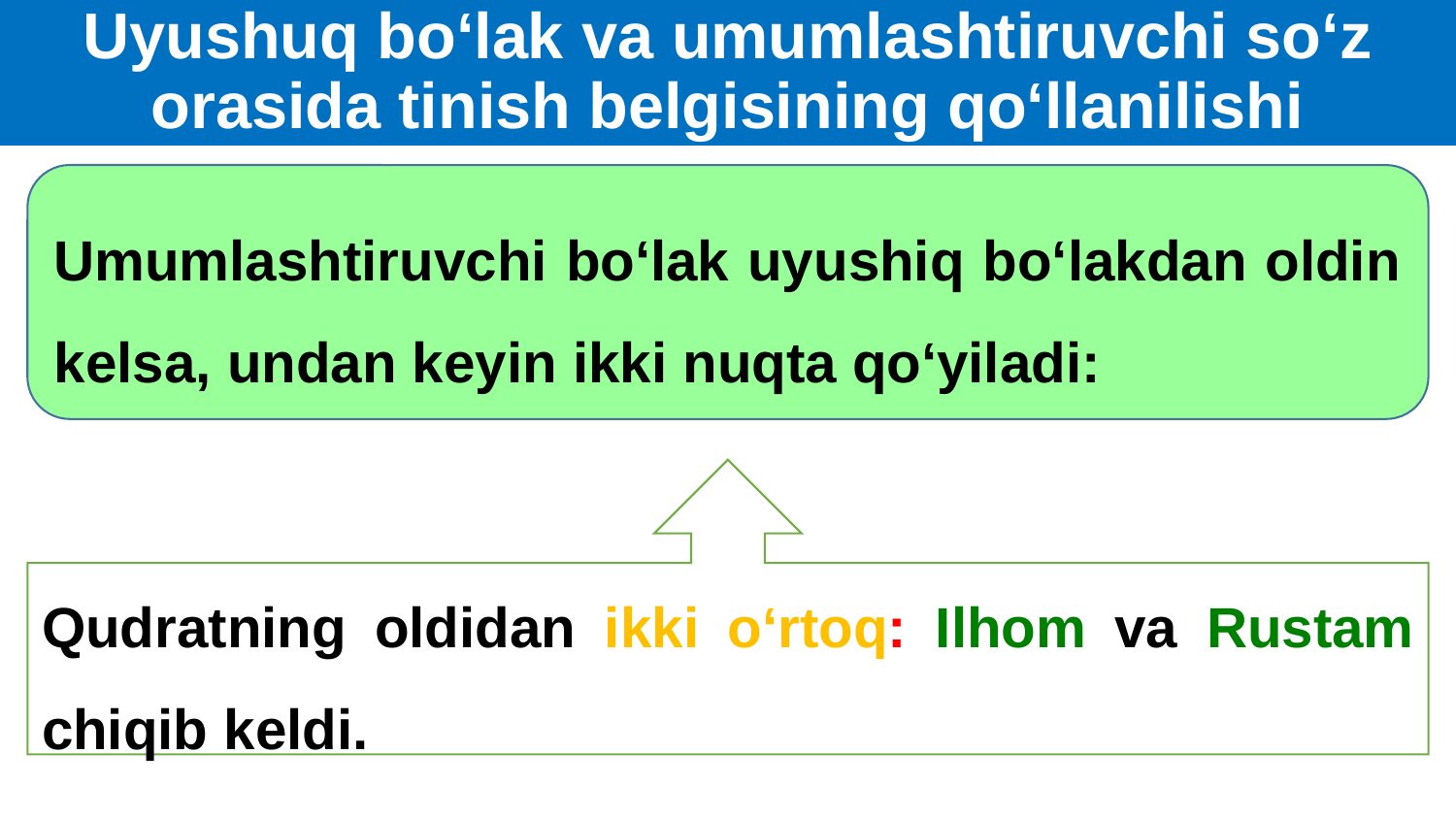

# Uyushuq bo‘lak va umumlashtiruvchi so‘z orasida tinish belgisining qo‘llanilishi
Umumlashtiruvchi bo‘lak uyushiq bo‘lakdan oldin kelsa, undan keyin ikki nuqta qo‘yiladi:

Qudratning oldidan ikki o‘rtoq: Ilhom va Rustam chiqib keldi.